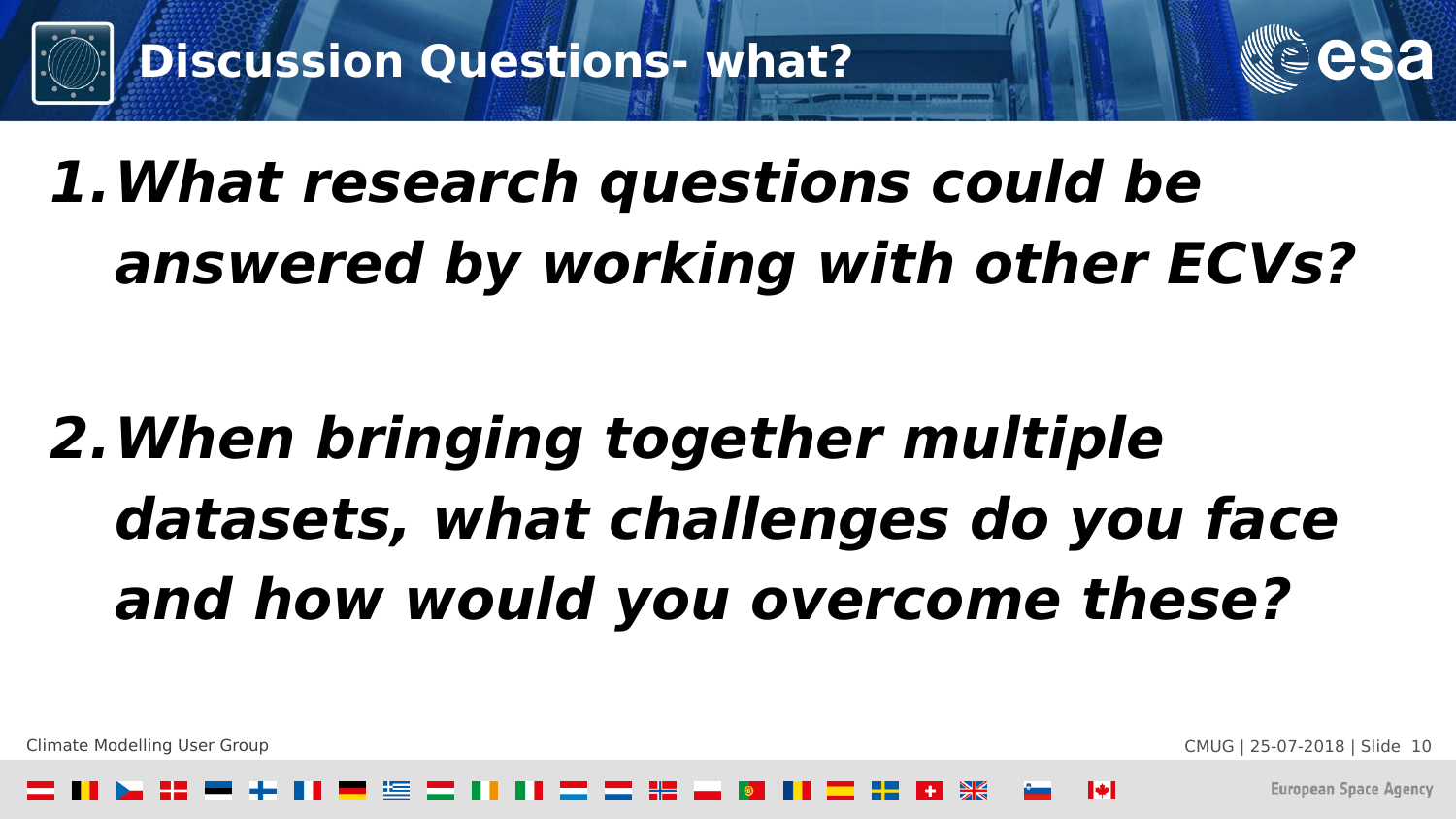

# Discussion Questions- what?
What research questions could be answered by working with other ECVs?

When bringing together multiple datasets, what challenges do you face and how would you overcome these?